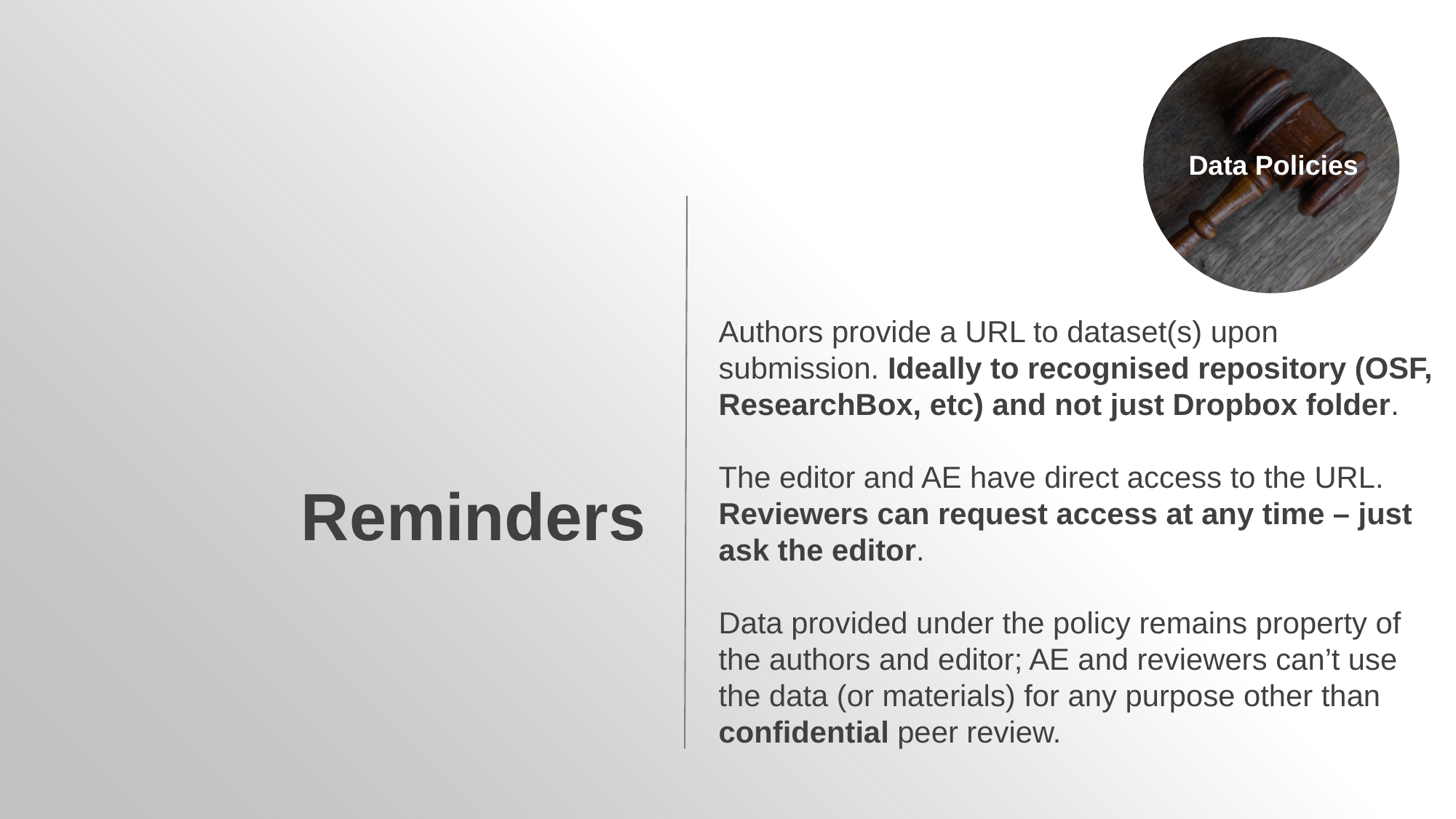

Data Policies
Authors provide a URL to dataset(s) upon submission. Ideally to recognised repository (OSF, ResearchBox, etc) and not just Dropbox folder.

The editor and AE have direct access to the URL. Reviewers can request access at any time – just ask the editor.

Data provided under the policy remains property of the authors and editor; AE and reviewers can’t use the data (or materials) for any purpose other than confidential peer review.
Reminders